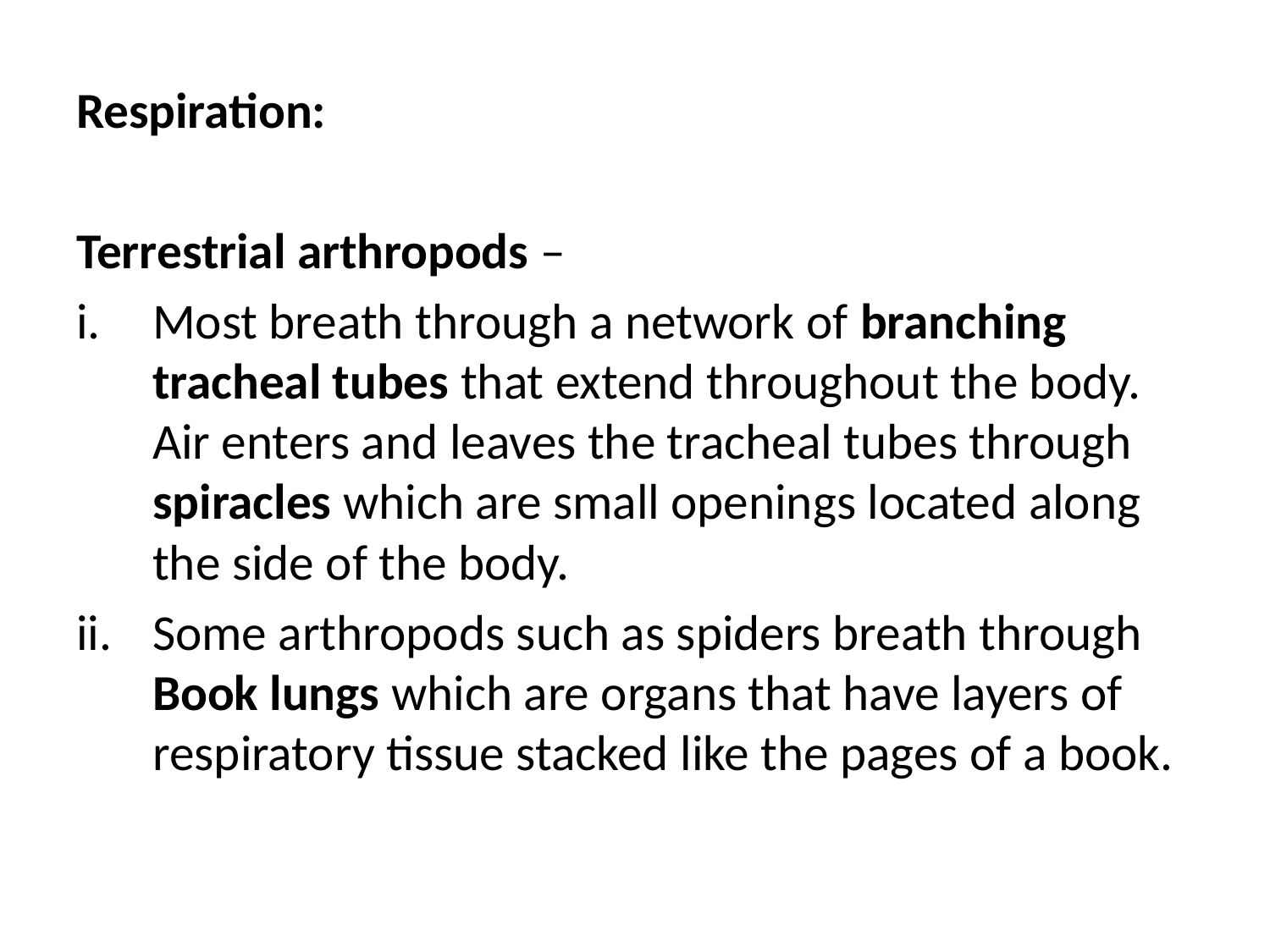

#
Respiration:

Terrestrial arthropods –
Most breath through a network of branching tracheal tubes that extend throughout the body.  Air enters and leaves the tracheal tubes through spiracles which are small openings located along the side of the body.
Some arthropods such as spiders breath through Book lungs which are organs that have layers of respiratory tissue stacked like the pages of a book.